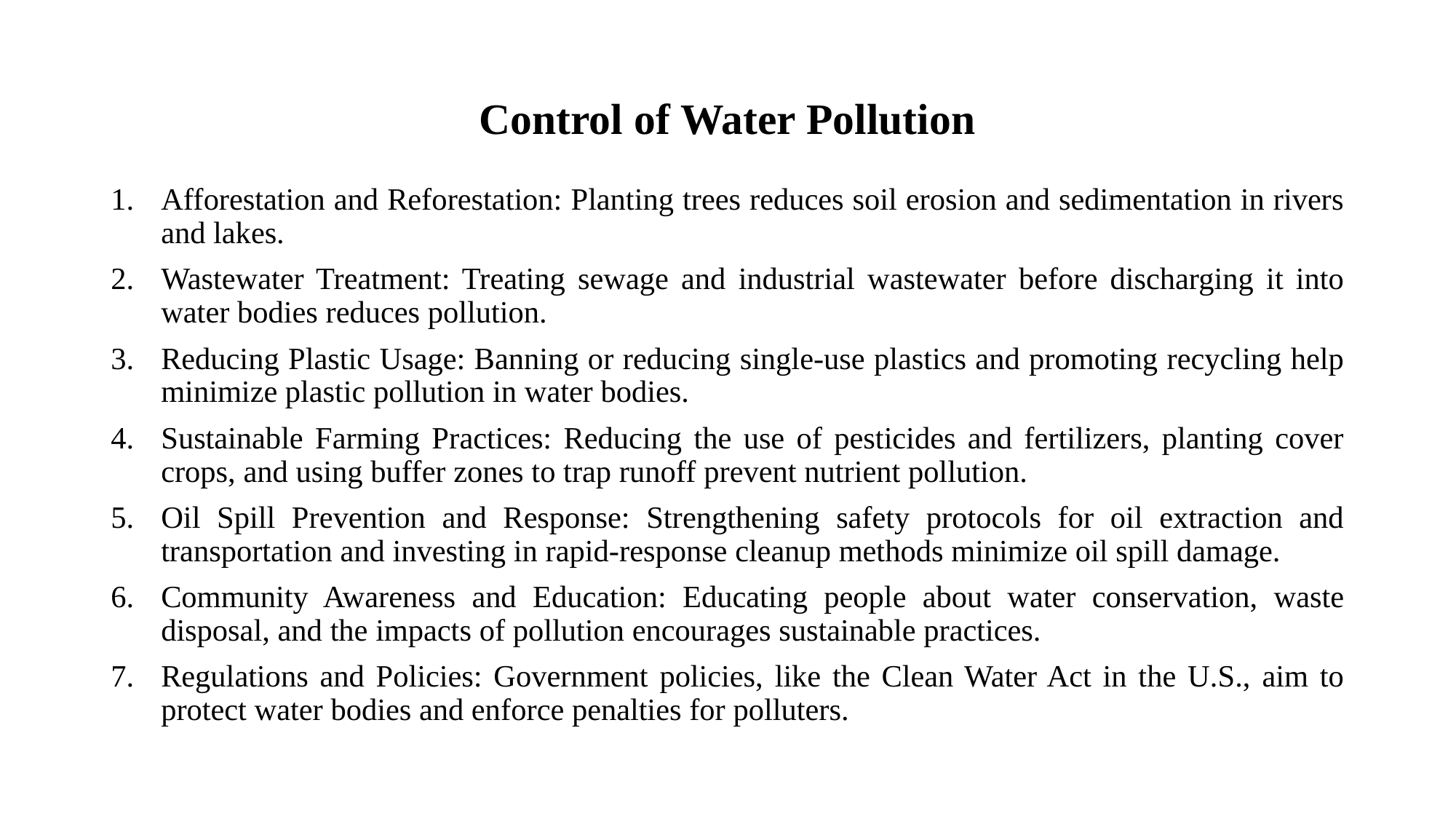

# Control of Water Pollution
Afforestation and Reforestation: Planting trees reduces soil erosion and sedimentation in rivers and lakes.
Wastewater Treatment: Treating sewage and industrial wastewater before discharging it into water bodies reduces pollution.
Reducing Plastic Usage: Banning or reducing single-use plastics and promoting recycling help minimize plastic pollution in water bodies.
Sustainable Farming Practices: Reducing the use of pesticides and fertilizers, planting cover crops, and using buffer zones to trap runoff prevent nutrient pollution.
Oil Spill Prevention and Response: Strengthening safety protocols for oil extraction and transportation and investing in rapid-response cleanup methods minimize oil spill damage.
Community Awareness and Education: Educating people about water conservation, waste disposal, and the impacts of pollution encourages sustainable practices.
Regulations and Policies: Government policies, like the Clean Water Act in the U.S., aim to protect water bodies and enforce penalties for polluters.